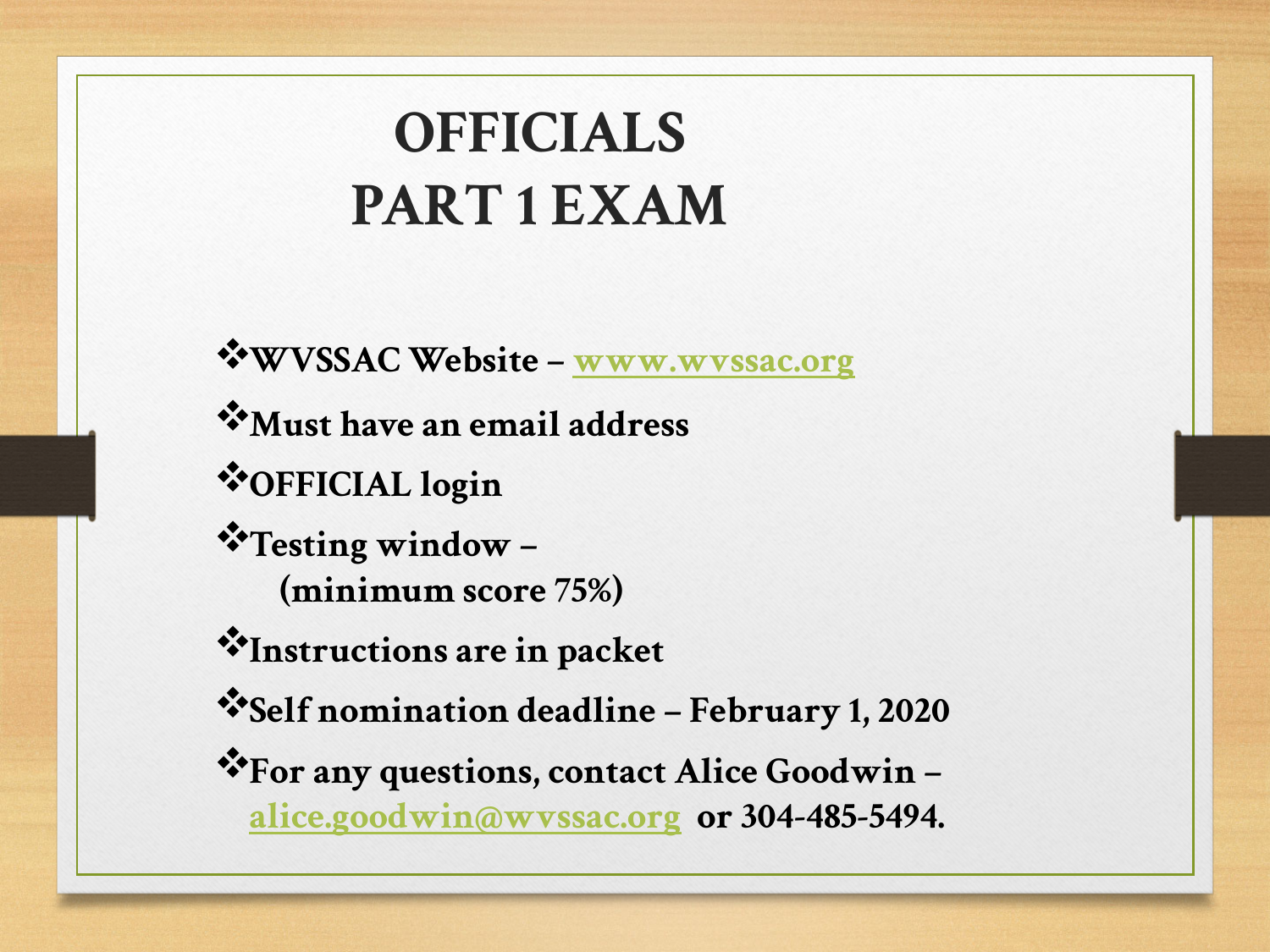

OFFICIALS
PART 1 EXAM
WVSSAC Website – www.wvssac.org
Must have an email address
OFFICIAL login
Testing window –
    (minimum score 75%)
Instructions are in packet
Self nomination deadline – February 1, 2020
For any questions, contact Alice Goodwin – alice.goodwin@wvssac.org  or 304-485-5494.